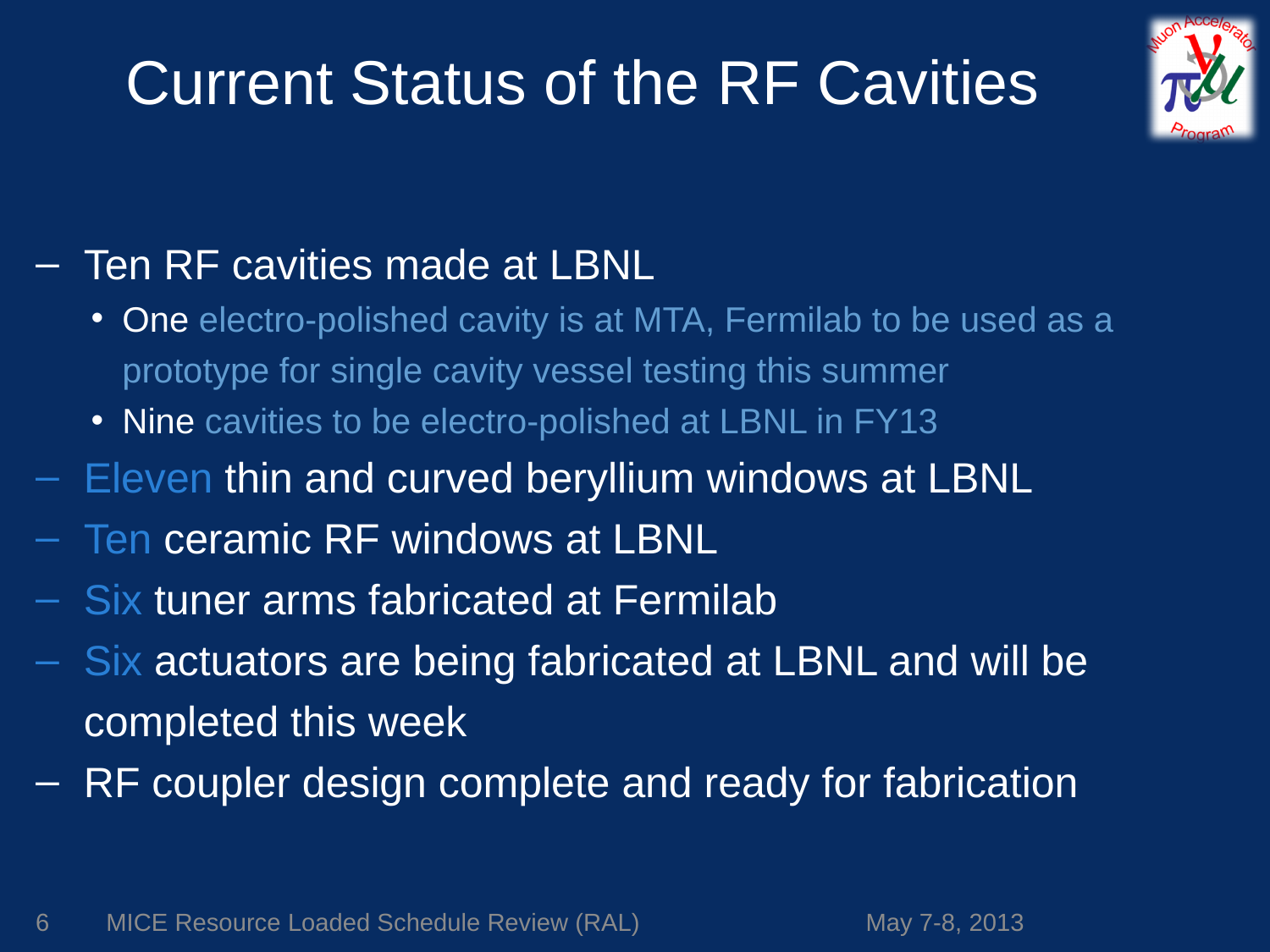

# Current Status of the RF Cavities
Ten RF cavities made at LBNL
One electro-polished cavity is at MTA, Fermilab to be used as a prototype for single cavity vessel testing this summer
Nine cavities to be electro-polished at LBNL in FY13
Eleven thin and curved beryllium windows at LBNL
Ten ceramic RF windows at LBNL
Six tuner arms fabricated at Fermilab
Six actuators are being fabricated at LBNL and will be completed this week
RF coupler design complete and ready for fabrication

6
MICE Resource Loaded Schedule Review (RAL)
May 7-8, 2013